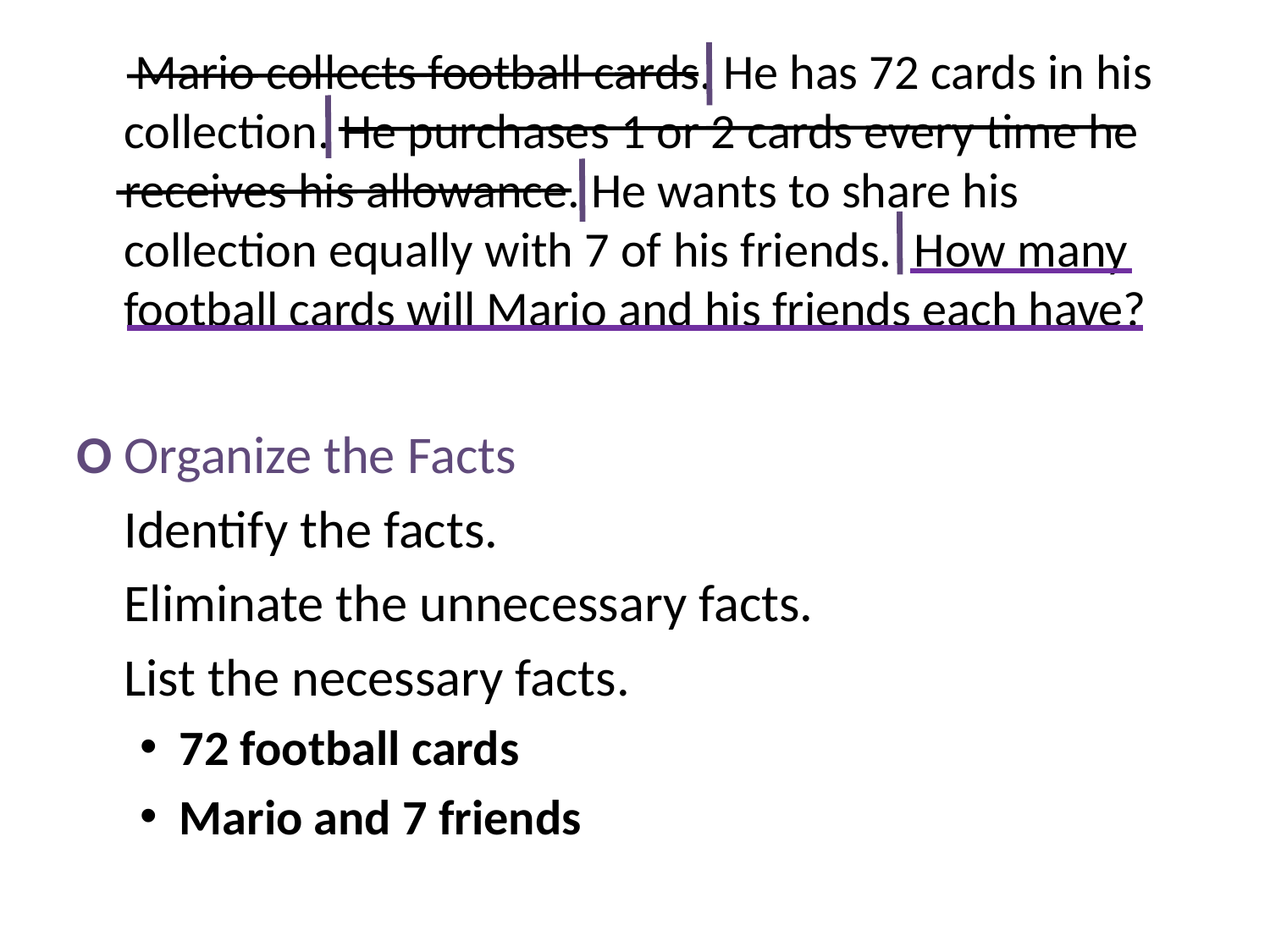

Mario collects football cards. He has 72 cards in his collection. He purchases 1 or 2 cards every time he receives his allowance. He wants to share his collection equally with 7 of his friends.  How many football cards will Mario and his friends each have?

O	Organize the Facts
	Identify the facts.
	Eliminate the unnecessary facts.
	List the necessary facts.
72 football cards
Mario and 7 friends